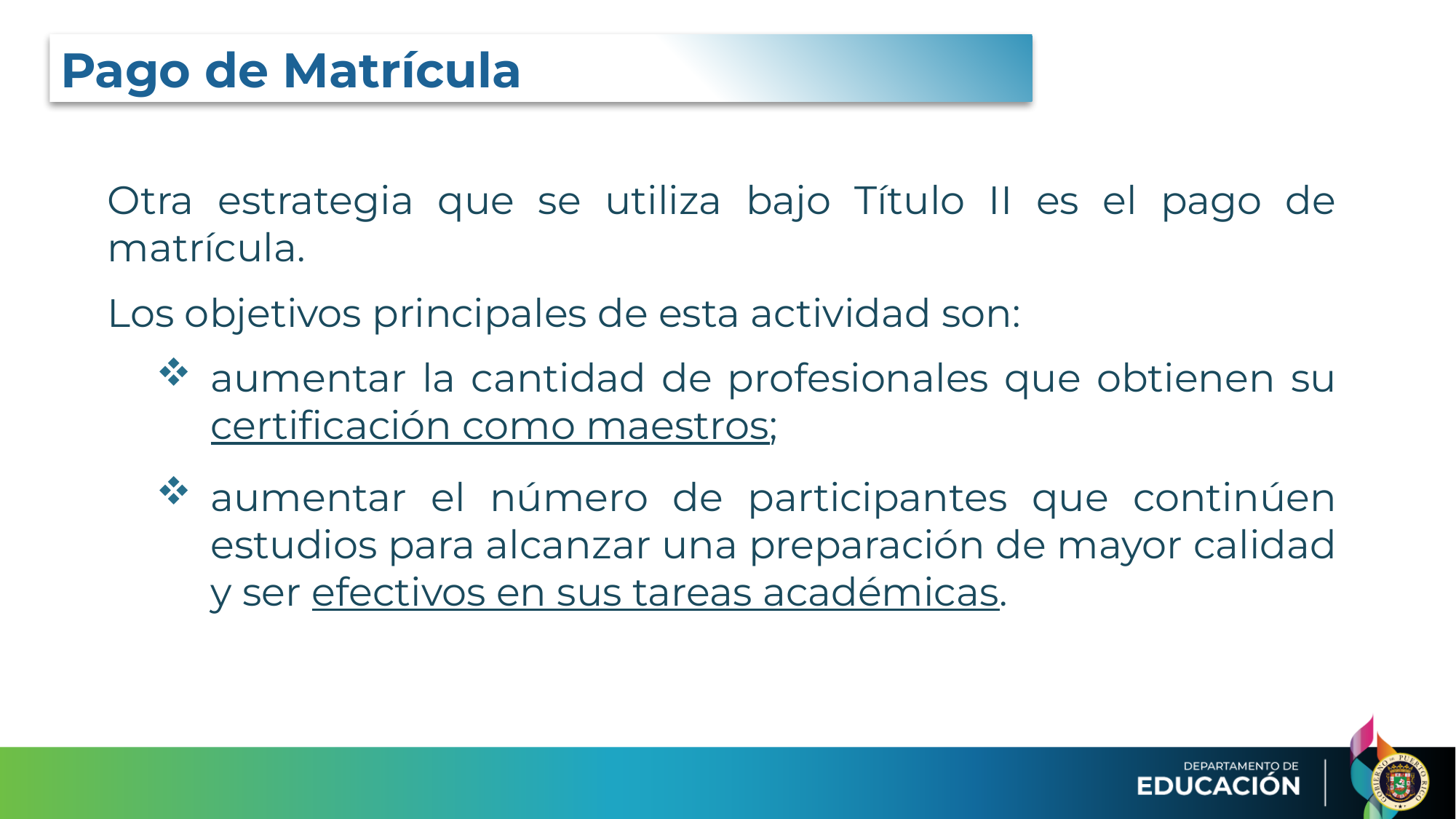

Pago de Matrícula
Otra estrategia que se utiliza bajo Título II es el pago de matrícula.
Los objetivos principales de esta actividad son:
aumentar la cantidad de profesionales que obtienen su certificación como maestros;
aumentar el número de participantes que continúen estudios para alcanzar una preparación de mayor calidad y ser efectivos en sus tareas académicas.